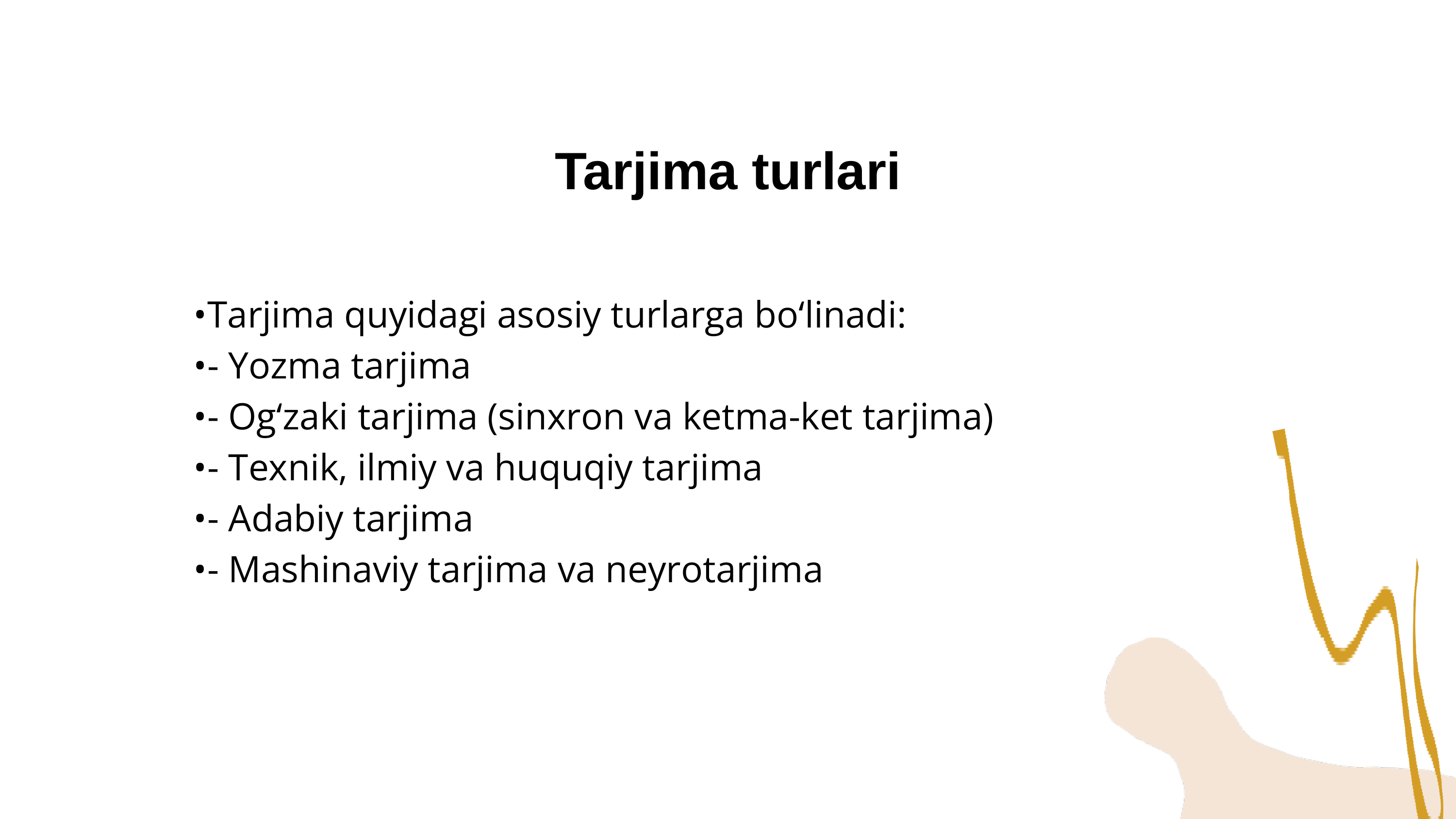

Tarjima turlari
•Tarjima quyidagi asosiy turlarga bo‘linadi:
•- Yozma tarjima
•- Og‘zaki tarjima (sinxron va ketma-ket tarjima)
•- Texnik, ilmiy va huquqiy tarjima
•- Adabiy tarjima
•- Mashinaviy tarjima va neyrotarjima